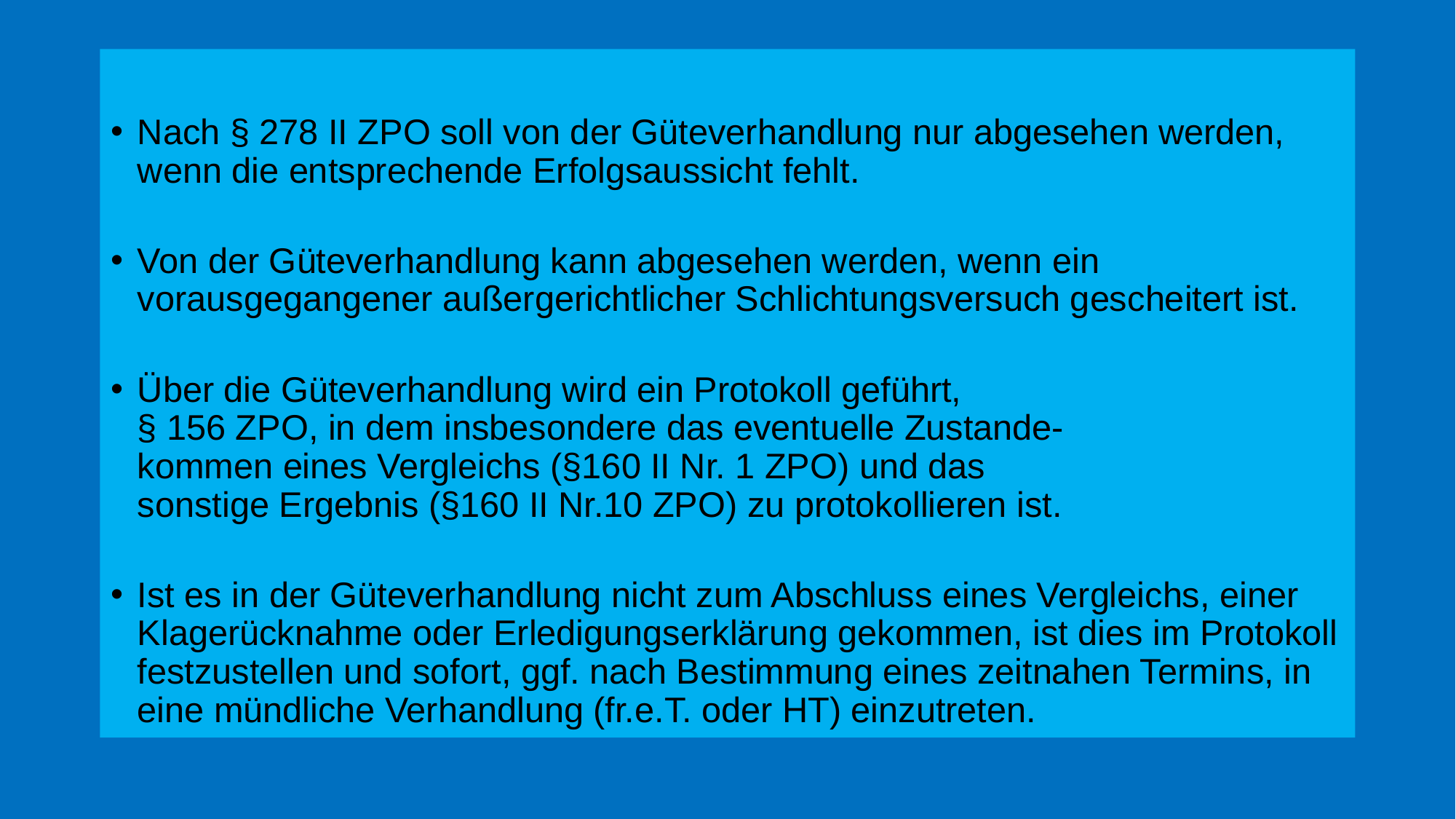

Nach § 278 II ZPO soll von der Güteverhandlung nur abgesehen werden, wenn die entsprechende Erfolgsaussicht fehlt.
Von der Güteverhandlung kann abgesehen werden, wenn ein vorausgegangener außergerichtlicher Schlichtungsversuch gescheitert ist.
Über die Güteverhandlung wird ein Protokoll geführt,
§ 156 ZPO, in dem insbesondere das eventuelle Zustande-
kommen eines Vergleichs (§160 II Nr. 1 ZPO) und das
sonstige Ergebnis (§160 II Nr.10 ZPO) zu protokollieren ist.
Ist es in der Güteverhandlung nicht zum Abschluss eines Vergleichs, einer Klagerücknahme oder Erledigungserklärung gekommen, ist dies im Protokoll festzustellen und sofort, ggf. nach Bestimmung eines zeitnahen Termins, in eine mündliche Verhandlung (fr.e.T. oder HT) einzutreten.